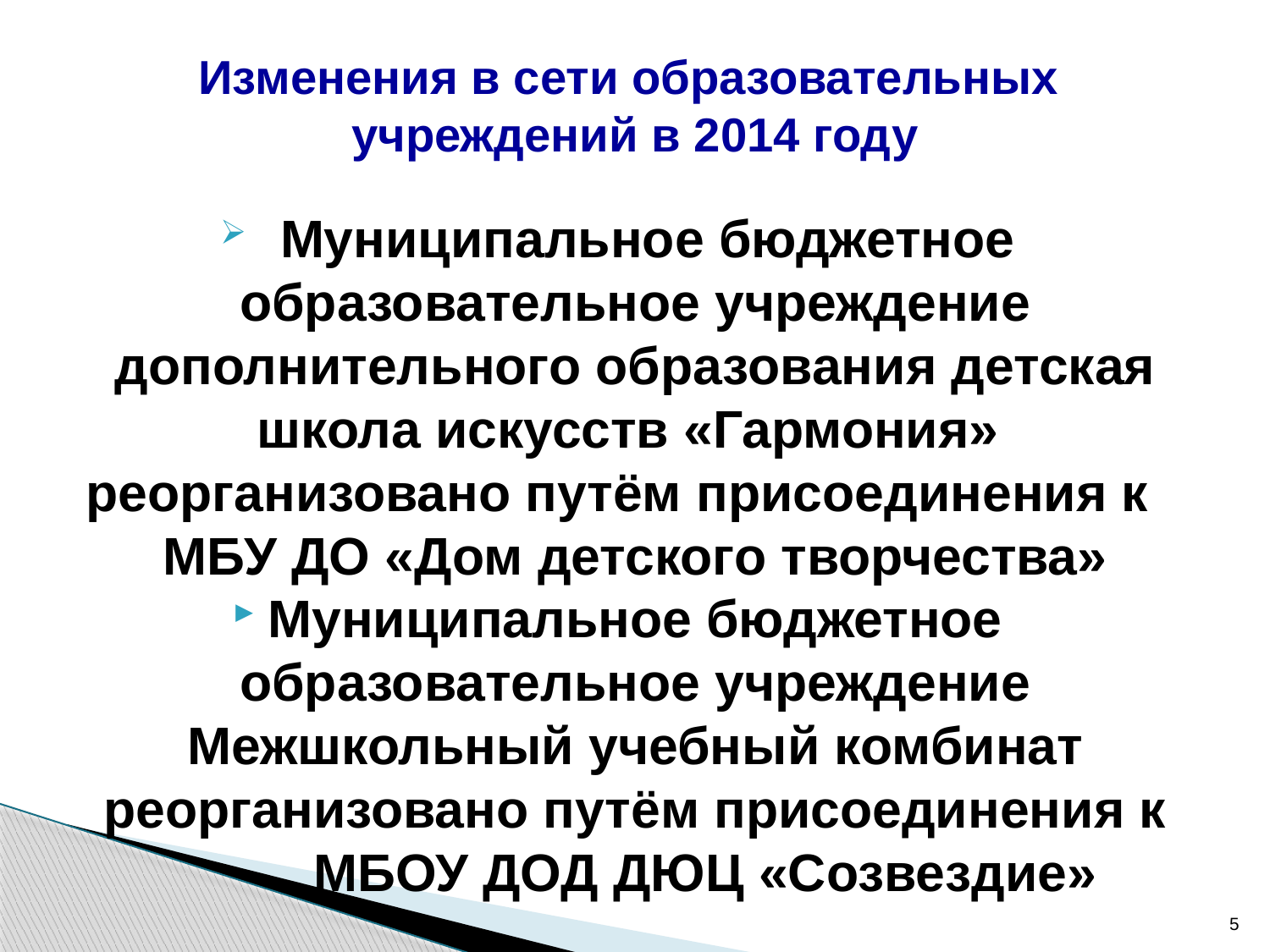

# Изменения в сети образовательных учреждений в 2014 году
  Муниципальное бюджетное образовательное учреждение дополнительного образования детская школа искусств «Гармония»
реорганизовано путём присоединения к МБУ ДО «Дом детского творчества»
Муниципальное бюджетное образовательное учреждение Межшкольный учебный комбинат реорганизовано путём присоединения к
            МБОУ ДОД ДЮЦ «Созвездие»

5